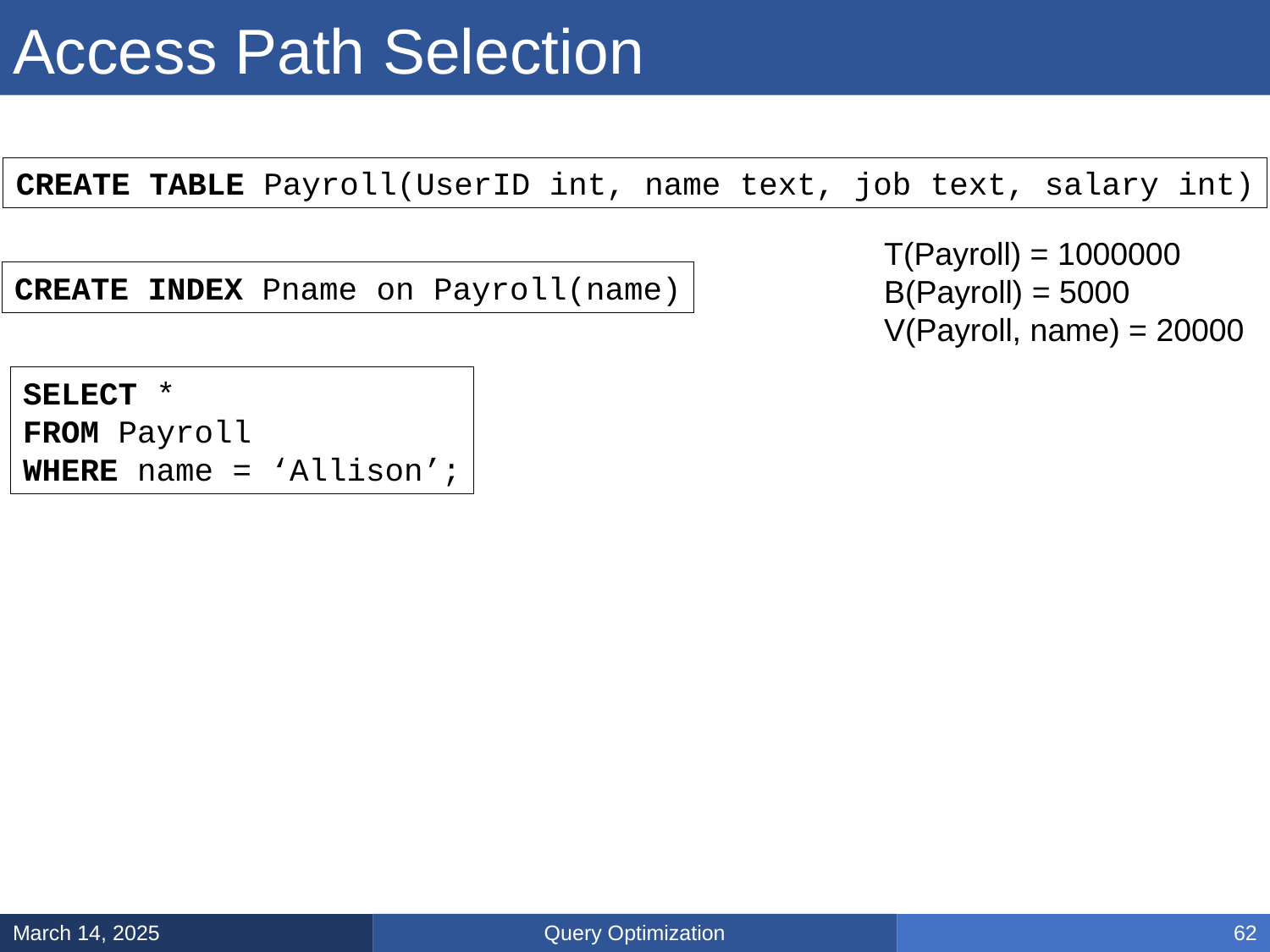

# Access Path Selection
CREATE TABLE Payroll(UserID int, name text, job text, salary int)
T(Payroll) = 1000000
B(Payroll) = 5000
V(Payroll, name) = 20000
CREATE INDEX Pname on Payroll(name)
SELECT *
FROM Payroll
WHERE name = ‘Allison’;
Query Optimization
March 14, 2025
62